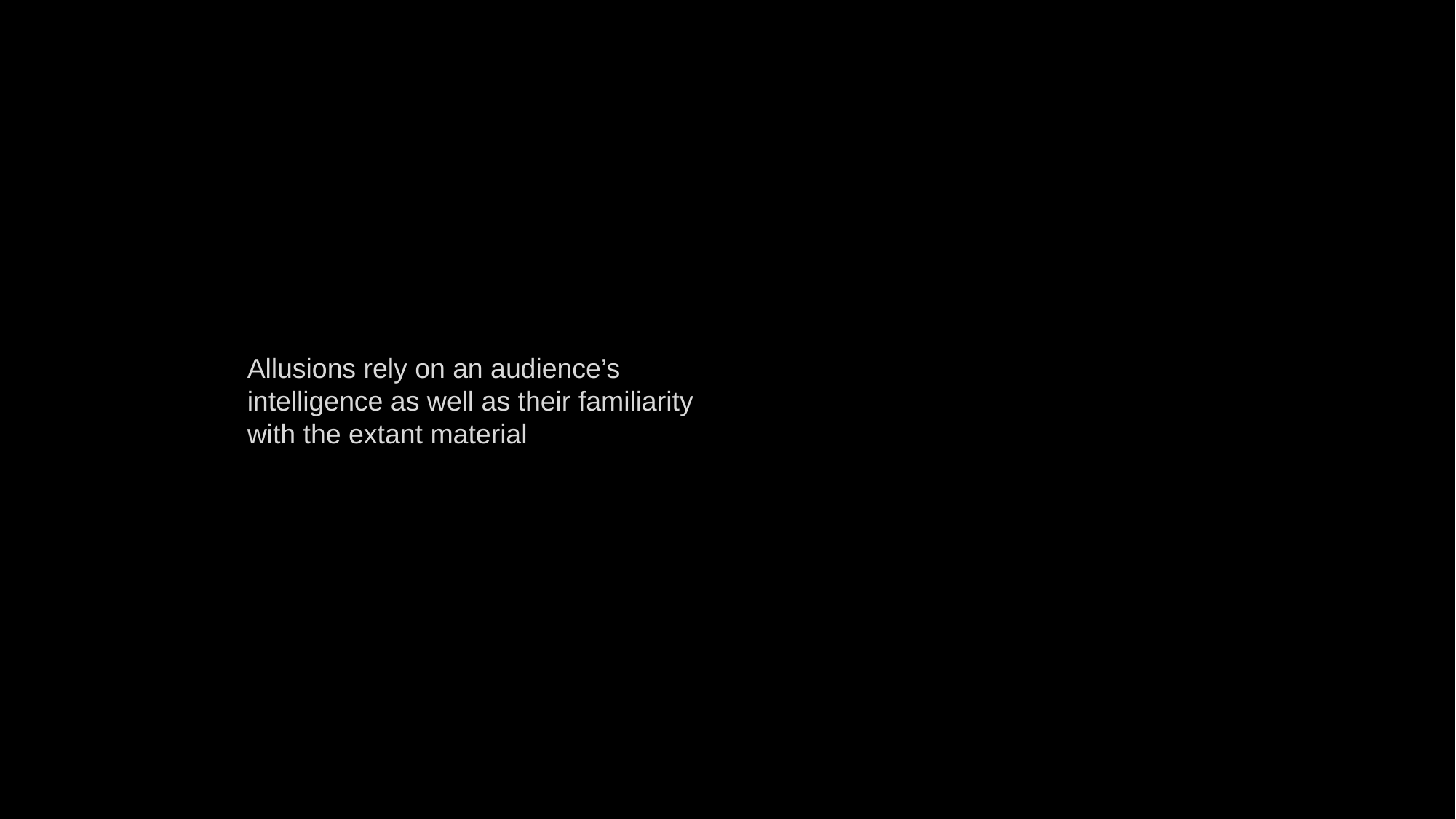

Allusions rely on an audience’s intelligence as well as their familiarity with the extant material